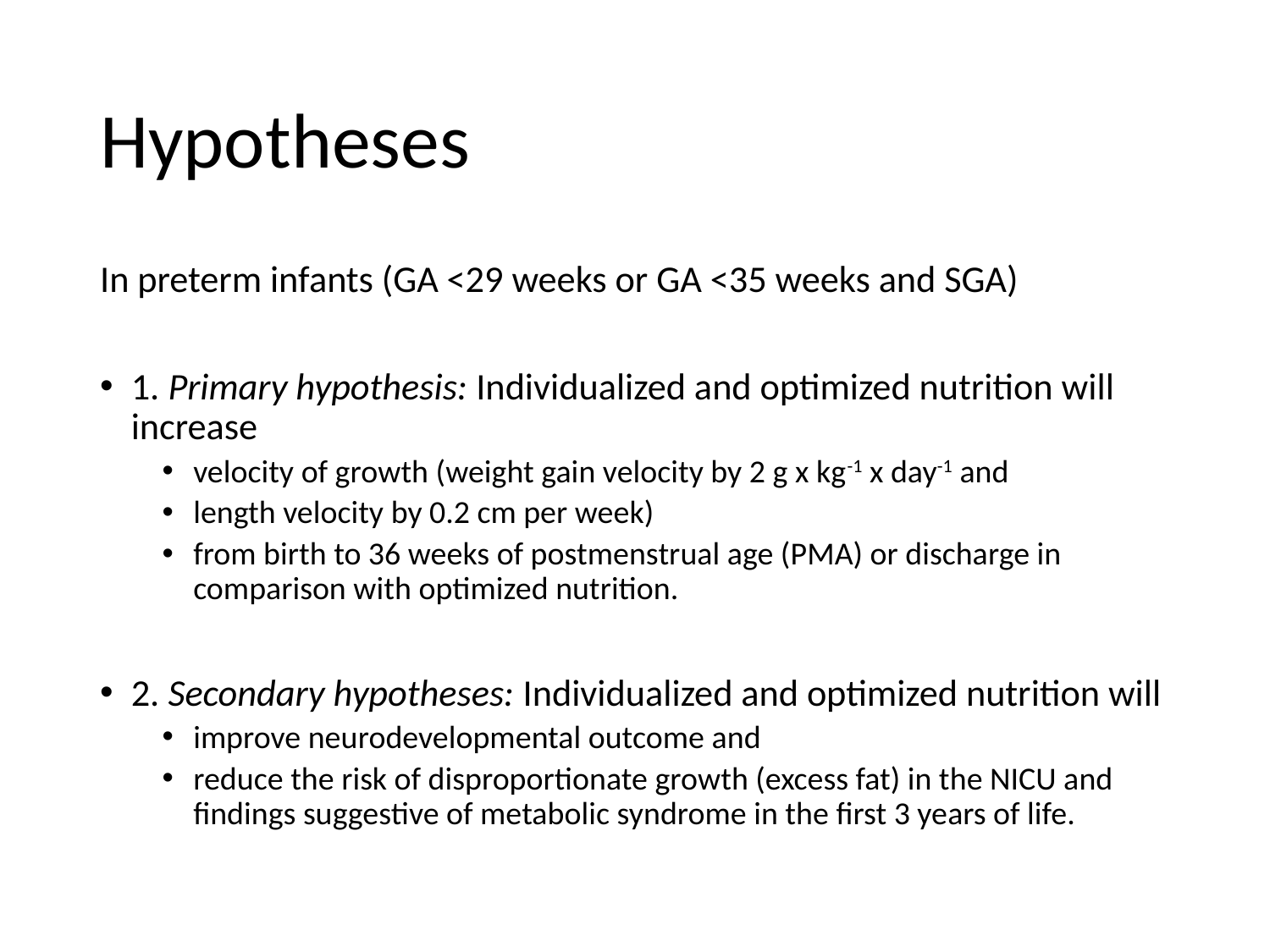

# Hypotheses
In preterm infants (GA <29 weeks or GA <35 weeks and SGA)

1. Primary hypothesis: Individualized and optimized nutrition will increase
velocity of growth (weight gain velocity by 2 g x kg-1 x day-1 and
length velocity by 0.2 cm per week)
from birth to 36 weeks of postmenstrual age (PMA) or discharge in comparison with optimized nutrition.

2. Secondary hypotheses: Individualized and optimized nutrition will
improve neurodevelopmental outcome and
reduce the risk of disproportionate growth (excess fat) in the NICU and findings suggestive of metabolic syndrome in the first 3 years of life.